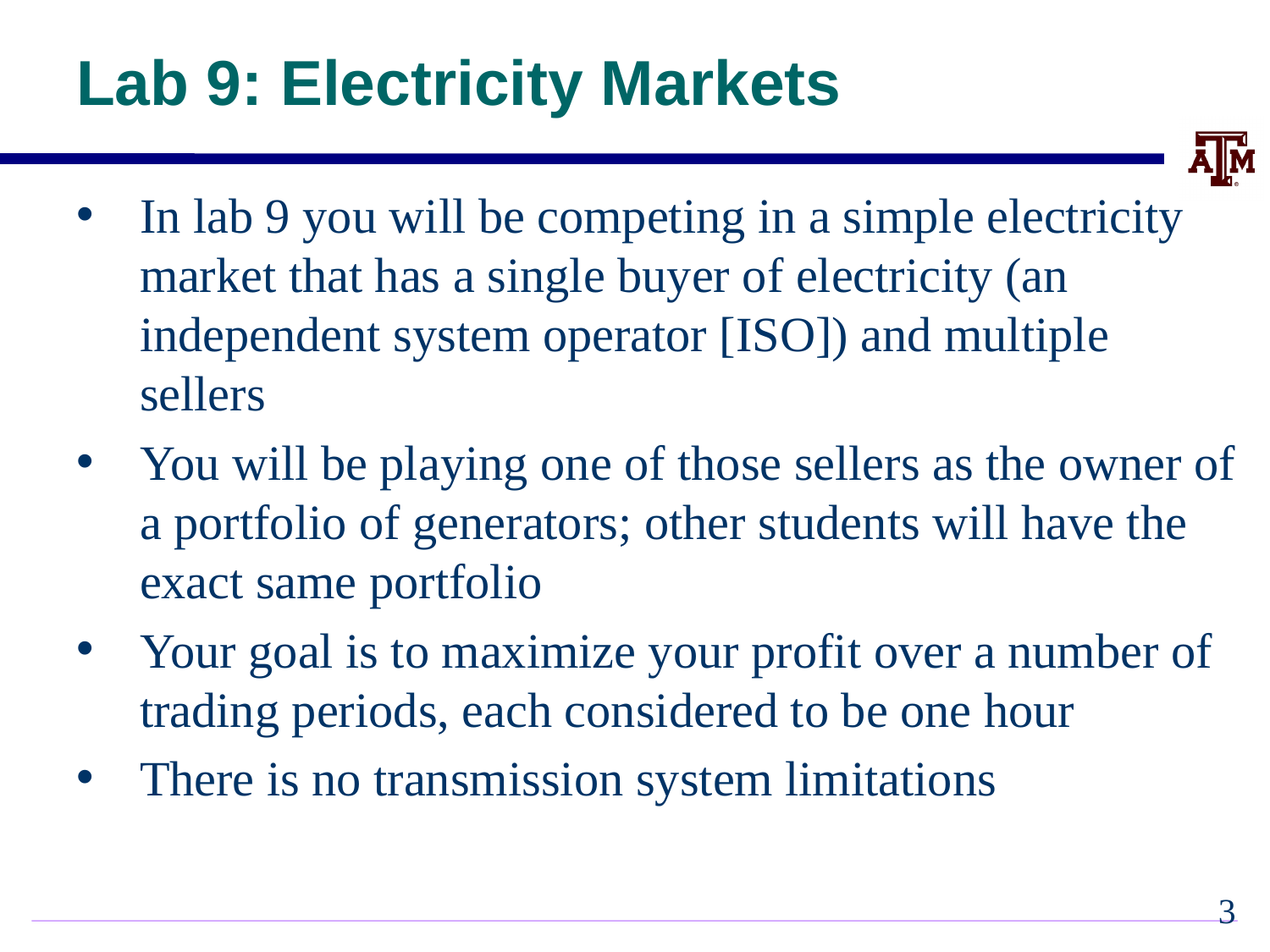

# Lab 9: Electricity Markets
In lab 9 you will be competing in a simple electricity market that has a single buyer of electricity (an independent system operator [ISO]) and multiple sellers
You will be playing one of those sellers as the owner of a portfolio of generators; other students will have the exact same portfolio
Your goal is to maximize your profit over a number of trading periods, each considered to be one hour
There is no transmission system limitations
3